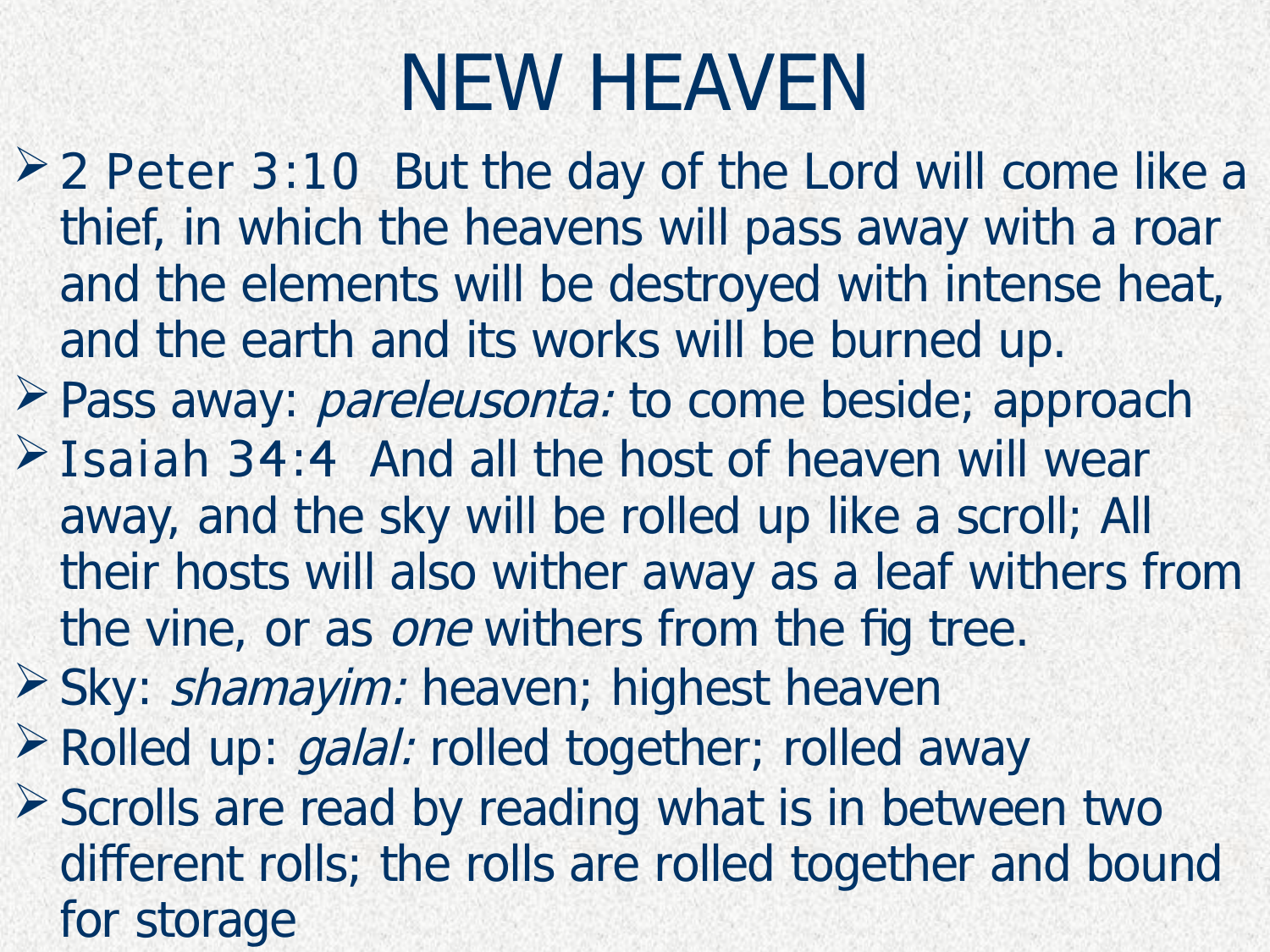

# NEW HEAVEN
2 Peter 3:10  But the day of the Lord will come like a thief, in which the heavens will pass away with a roar and the elements will be destroyed with intense heat, and the earth and its works will be burned up.
Pass away: pareleusonta: to come beside; approach
Isaiah 34:4  And all the host of heaven will wear away, and the sky will be rolled up like a scroll; All their hosts will also wither away as a leaf withers from the vine, or as one withers from the fig tree.
Sky: shamayim: heaven; highest heaven
Rolled up: galal: rolled together; rolled away
Scrolls are read by reading what is in between two different rolls; the rolls are rolled together and bound for storage